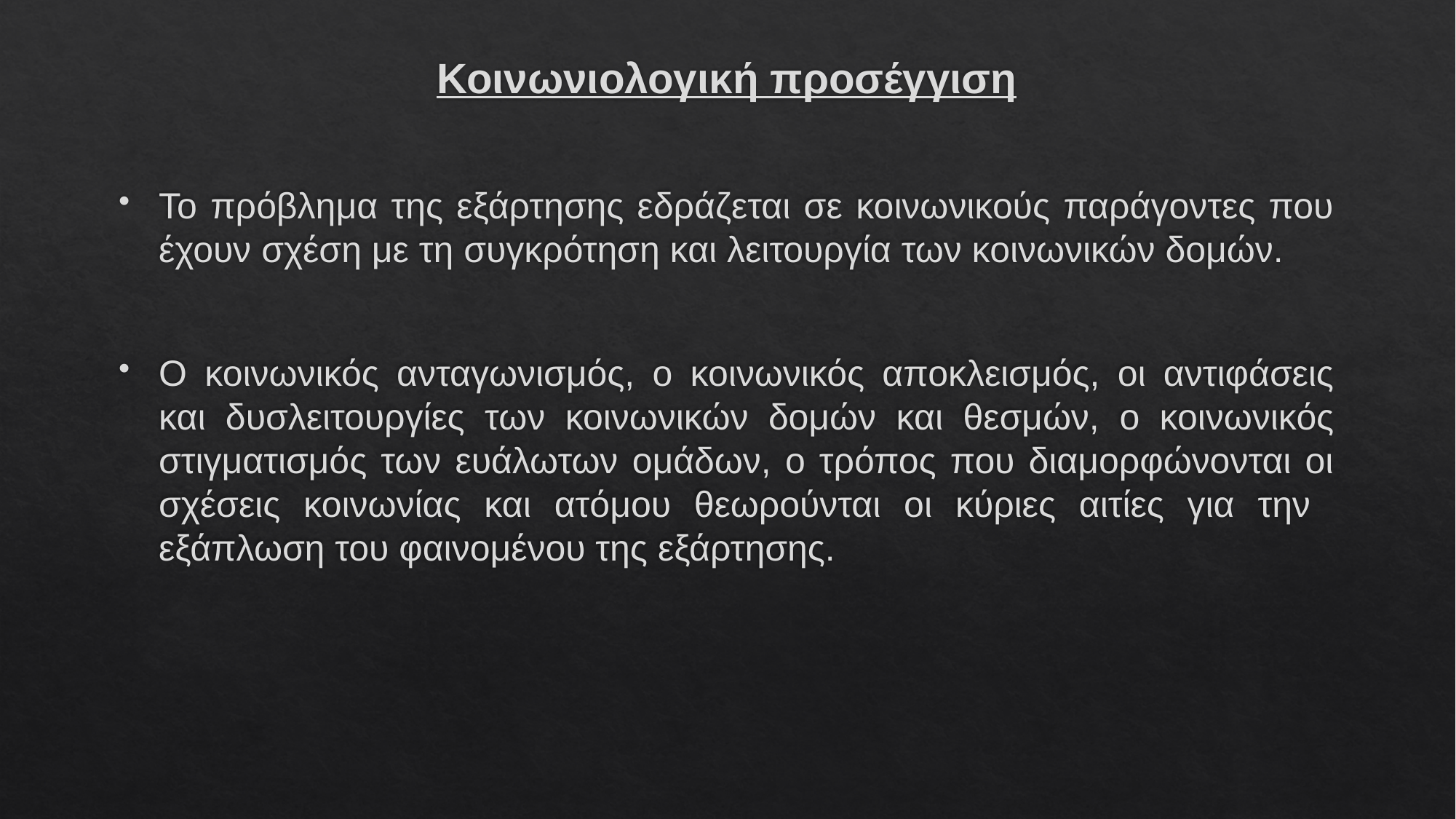

Κοινωνιολογική προσέγγιση

Το πρόβλημα της εξάρτησης εδράζεται σε κοινωνικούς παράγοντες που έχουν σχέση με τη συγκρότηση και λειτουργία των κοινωνικών δομών.

Ο κοινωνικός ανταγωνισμός, ο κοινωνικός αποκλεισμός, οι αντιφάσεις και δυσλειτουργίες των κοινωνικών δομών και θεσμών, ο κοινωνικός στιγματισμός των ευάλωτων ομάδων, ο τρόπος που διαμορφώνονται οι σχέσεις κοινωνίας και ατόμου θεωρούνται οι κύριες αιτίες για την  εξάπλωση του φαινομένου της εξάρτησης.